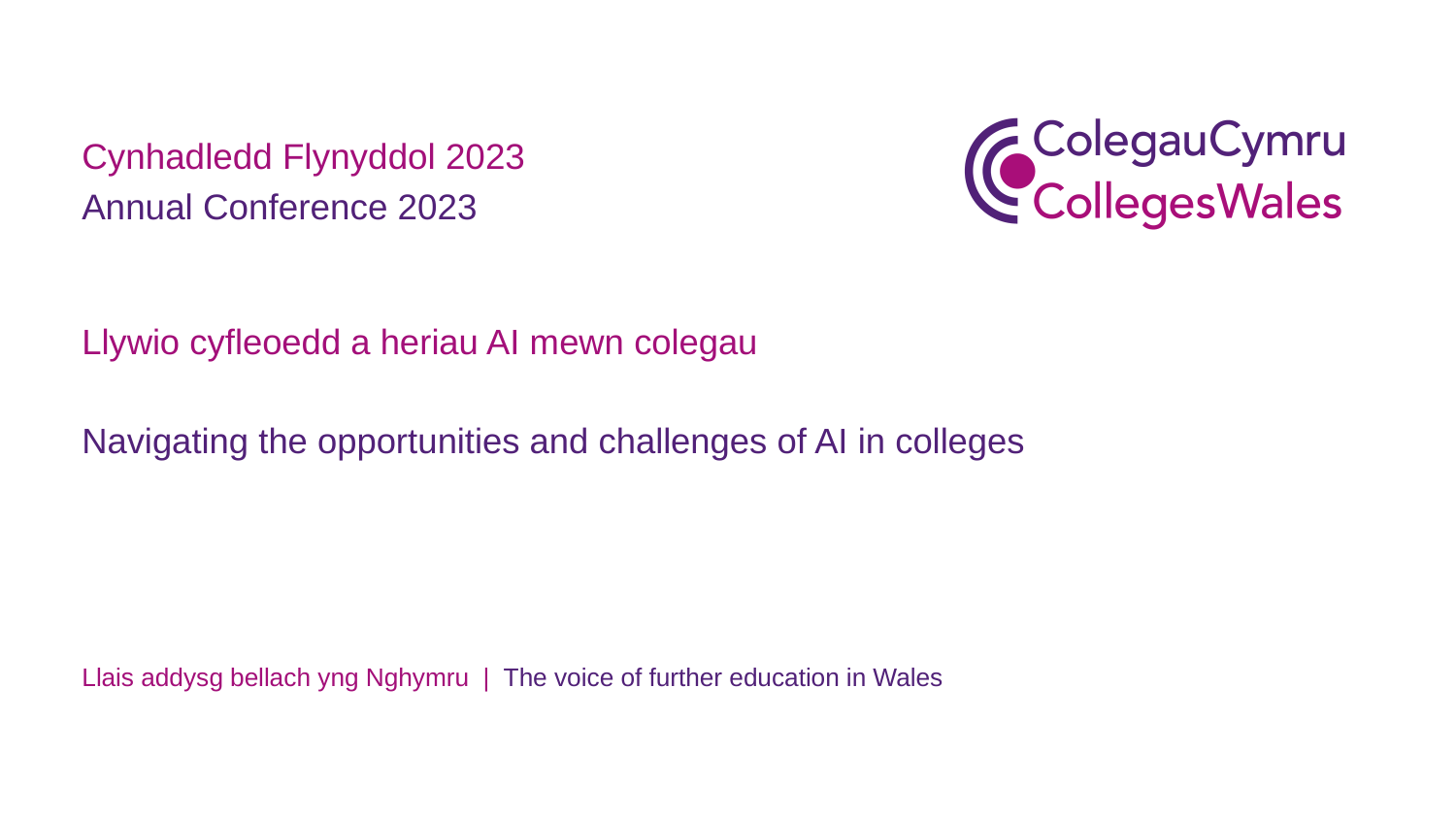

Cynhadledd Flynyddol 2023
Annual Conference 2023
Llywio cyfleoedd a heriau AI mewn colegau

Navigating the opportunities and challenges of AI in colleges

Llais addysg bellach yng Nghymru  |  The voice of further education in Wales